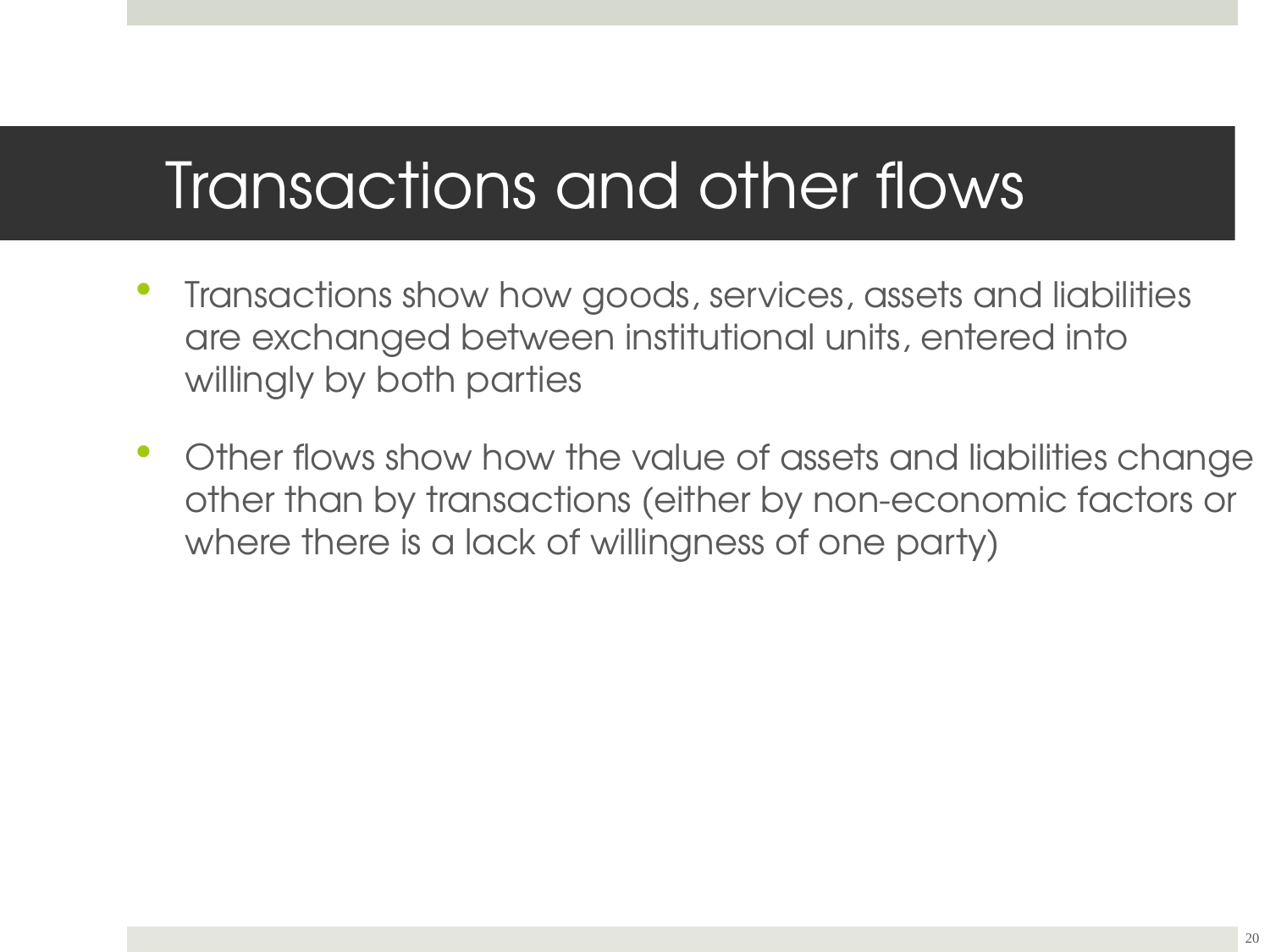

Transactions and other flows
Transactions show how goods, services, assets and liabilities are exchanged between institutional units, entered into willingly by both parties
Other flows show how the value of assets and liabilities change other than by transactions (either by non-economic factors or where there is a lack of willingness of one party)

20